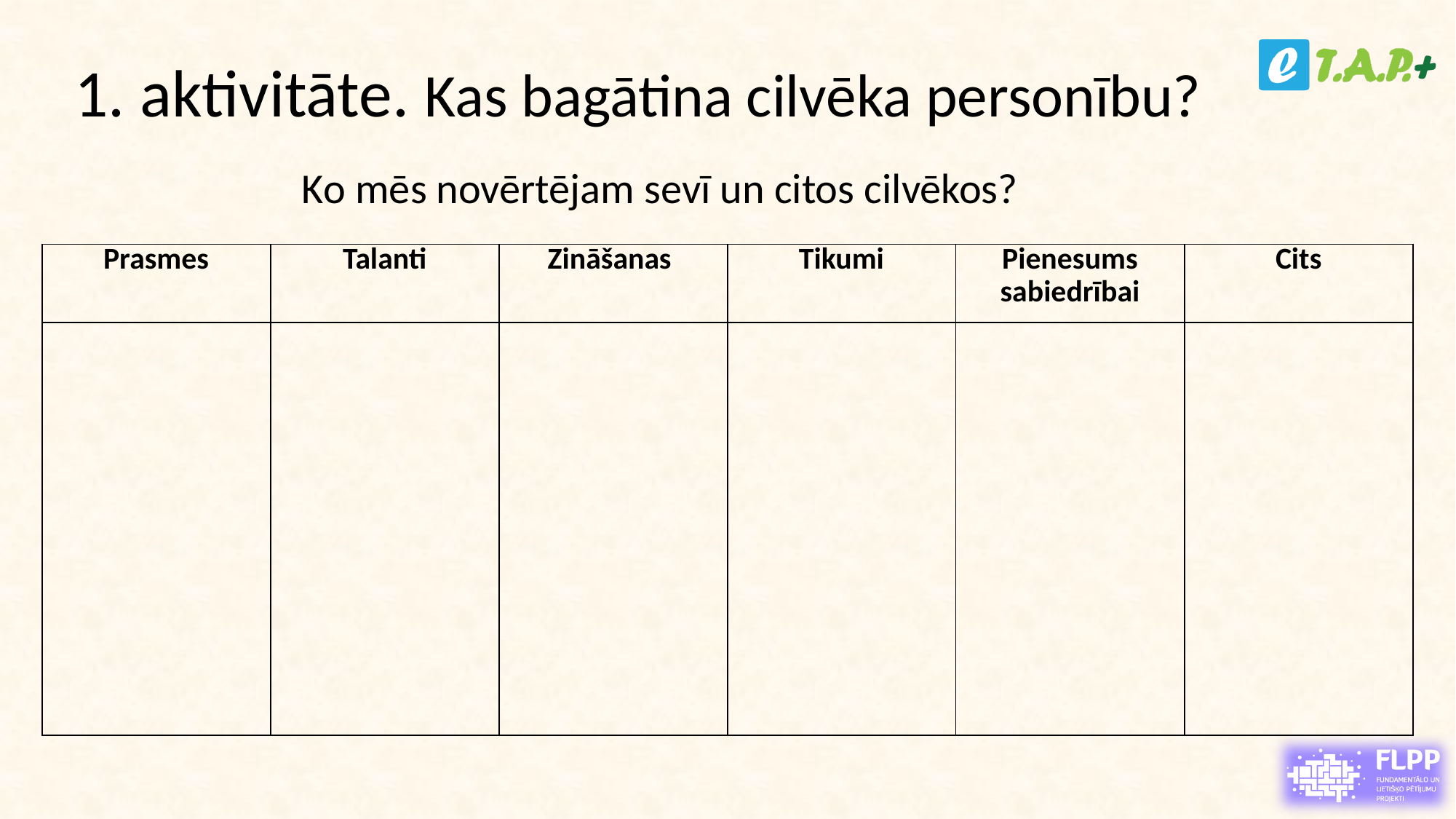

# 1. aktivitāte. Kas bagātina cilvēka personību?
Ko mēs novērtējam sevī un citos cilvēkos?
| Prasmes | Talanti | Zināšanas | Tikumi | Pienesums sabiedrībai | Cits |
| --- | --- | --- | --- | --- | --- |
|  |  |  |  |  |  |